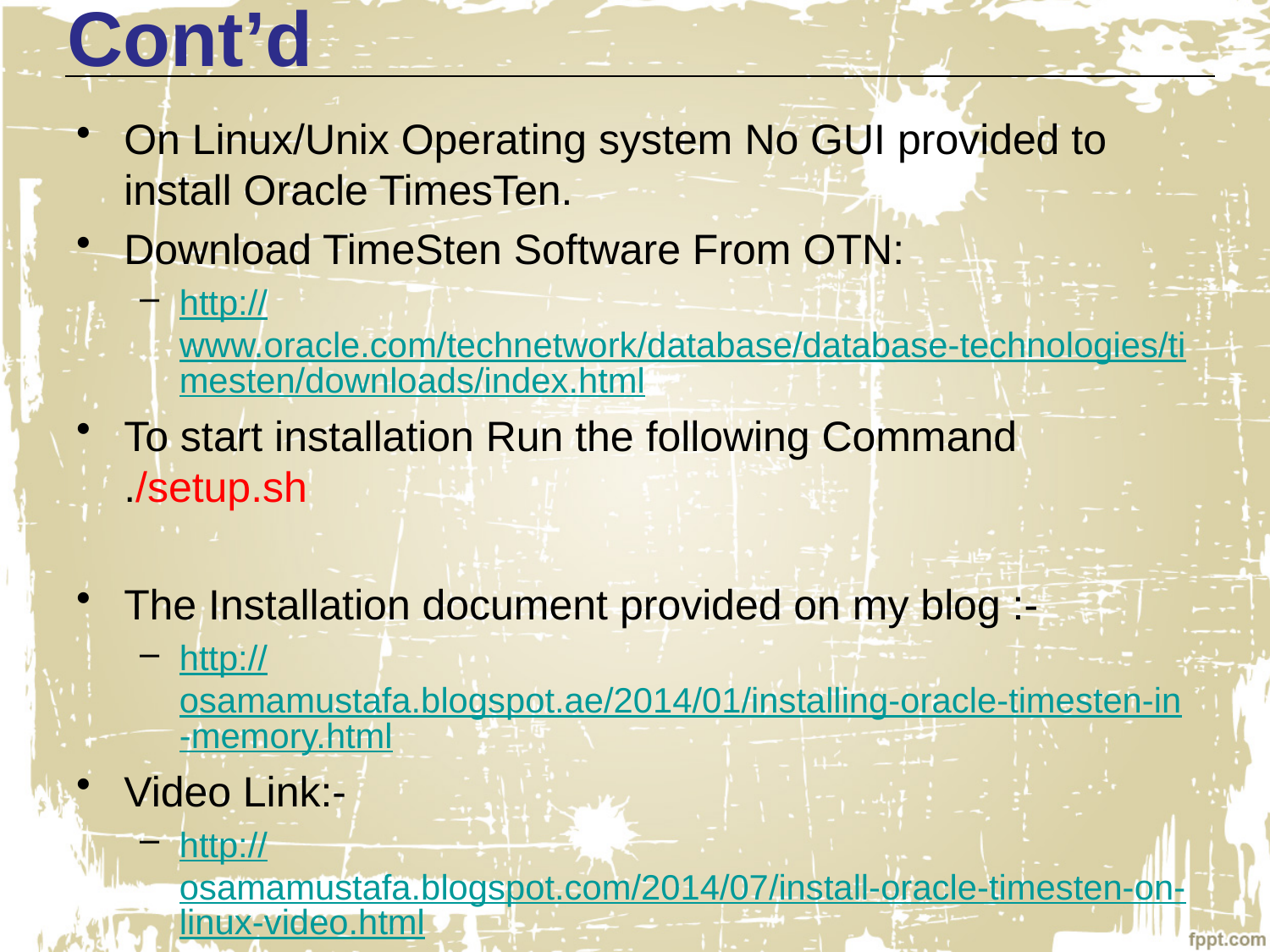

Cont’d
On Linux/Unix Operating system No GUI provided to install Oracle TimesTen.
Download TimeSten Software From OTN:
http://www.oracle.com/technetwork/database/database-technologies/timesten/downloads/index.html
To start installation Run the following Command ./setup.sh

The Installation document provided on my blog :-
http://osamamustafa.blogspot.ae/2014/01/installing-oracle-timesten-in-memory.html
Video Link:-
http://osamamustafa.blogspot.com/2014/07/install-oracle-timesten-on-linux-video.html